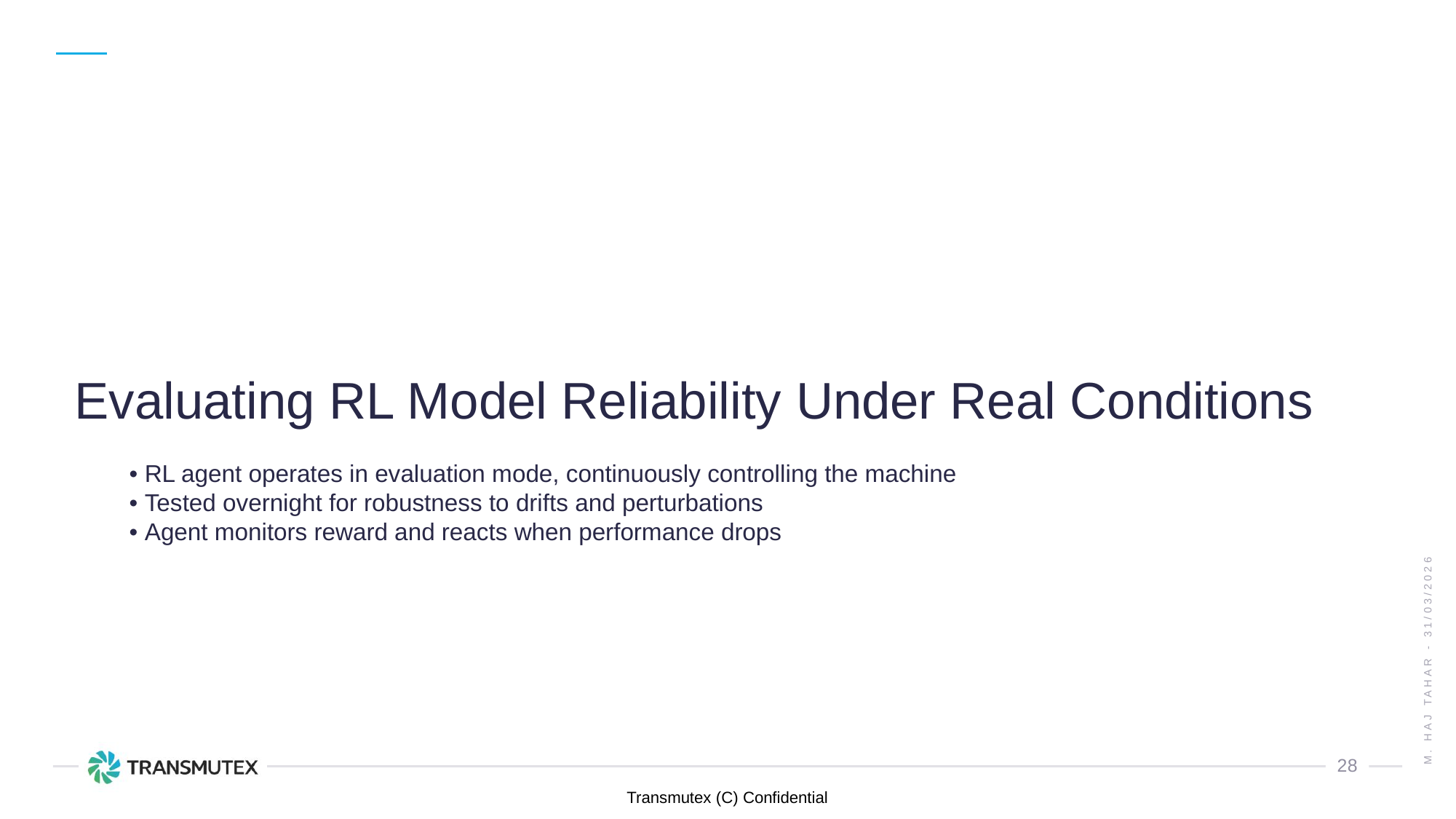

Evaluating RL Model Reliability Under Real Conditions

• RL agent operates in evaluation mode, continuously controlling the machine
• Tested overnight for robustness to drifts and perturbations
• Agent monitors reward and reacts when performance drops
M. Haj Tahar - 31/03/2026
28